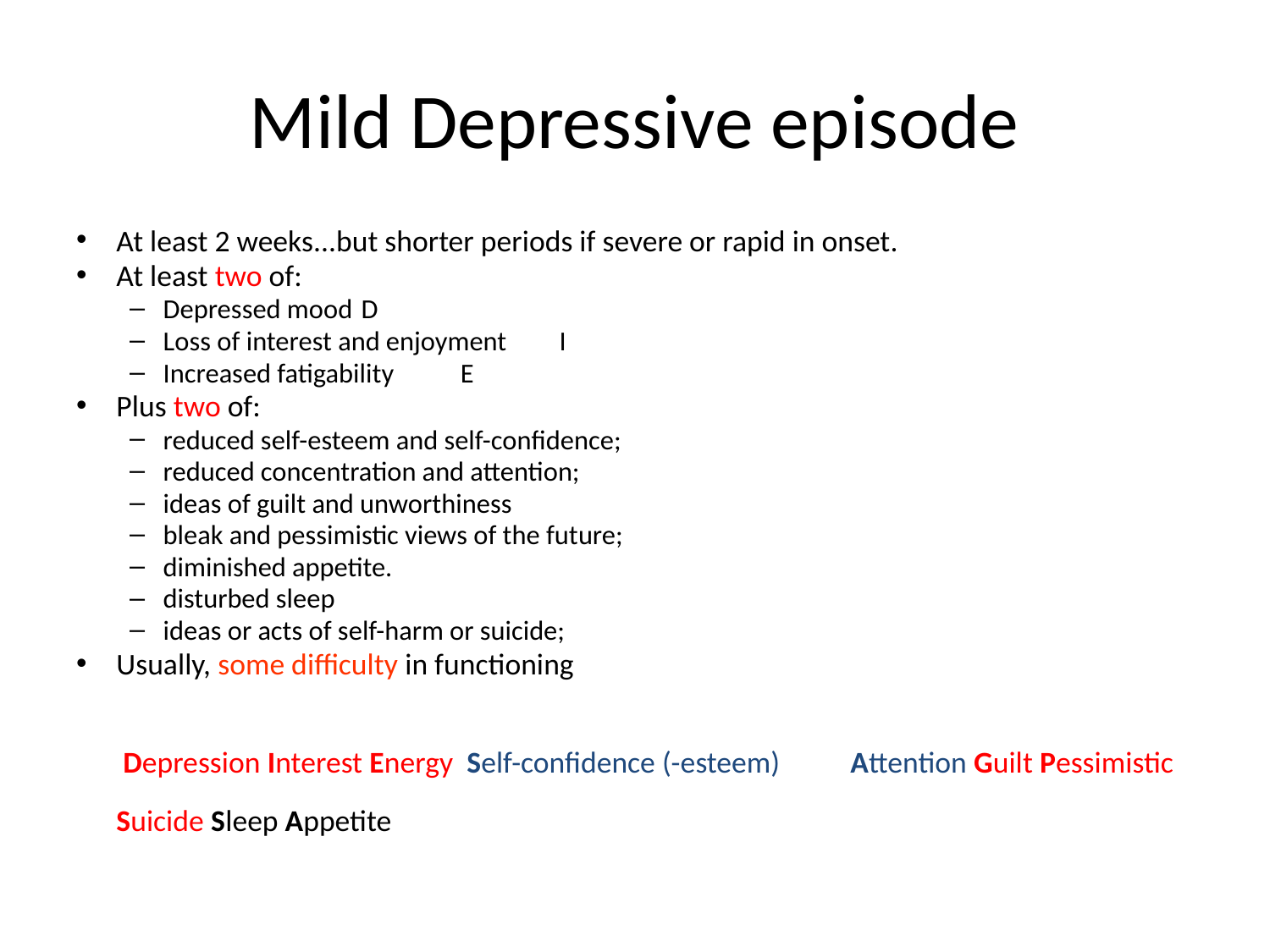

# Mild Depressive episode
At least 2 weeks...but shorter periods if severe or rapid in onset.
At least two of:
Depressed mood					D
Loss of interest and enjoyment			I
Increased fatigability				E
Plus two of:
reduced self-esteem and self-confidence;
reduced concentration and attention;
ideas of guilt and unworthiness
bleak and pessimistic views of the future;
diminished appetite.
disturbed sleep
ideas or acts of self-harm or suicide;
Usually, some difficulty in functioning

		 Depression Interest Energy  Self-confidence (-esteem) 		      Attention Guilt Pessimistic Suicide Sleep Appetite